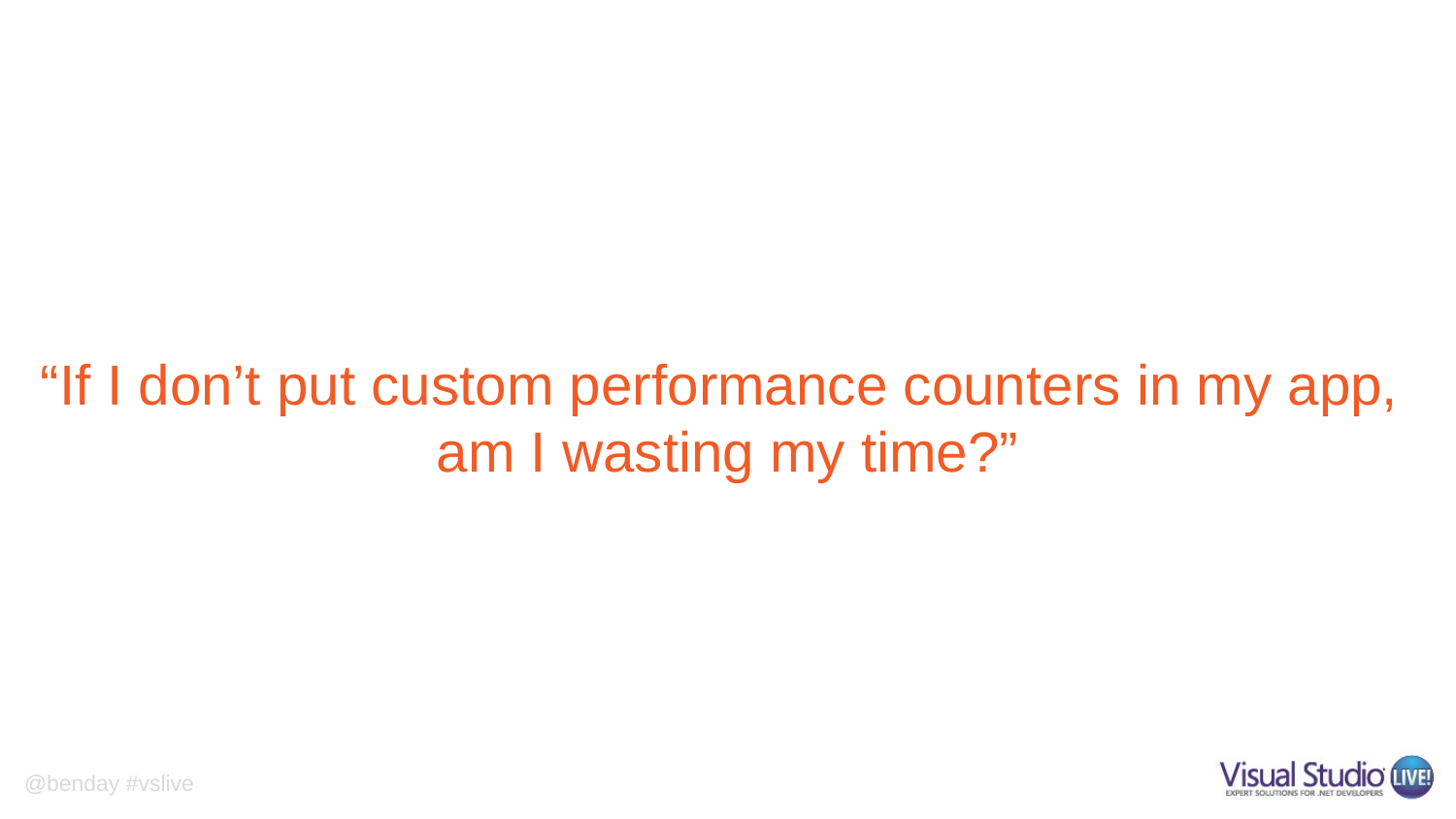

# “If I don’t put custom performance counters in my app, am I wasting my time?”